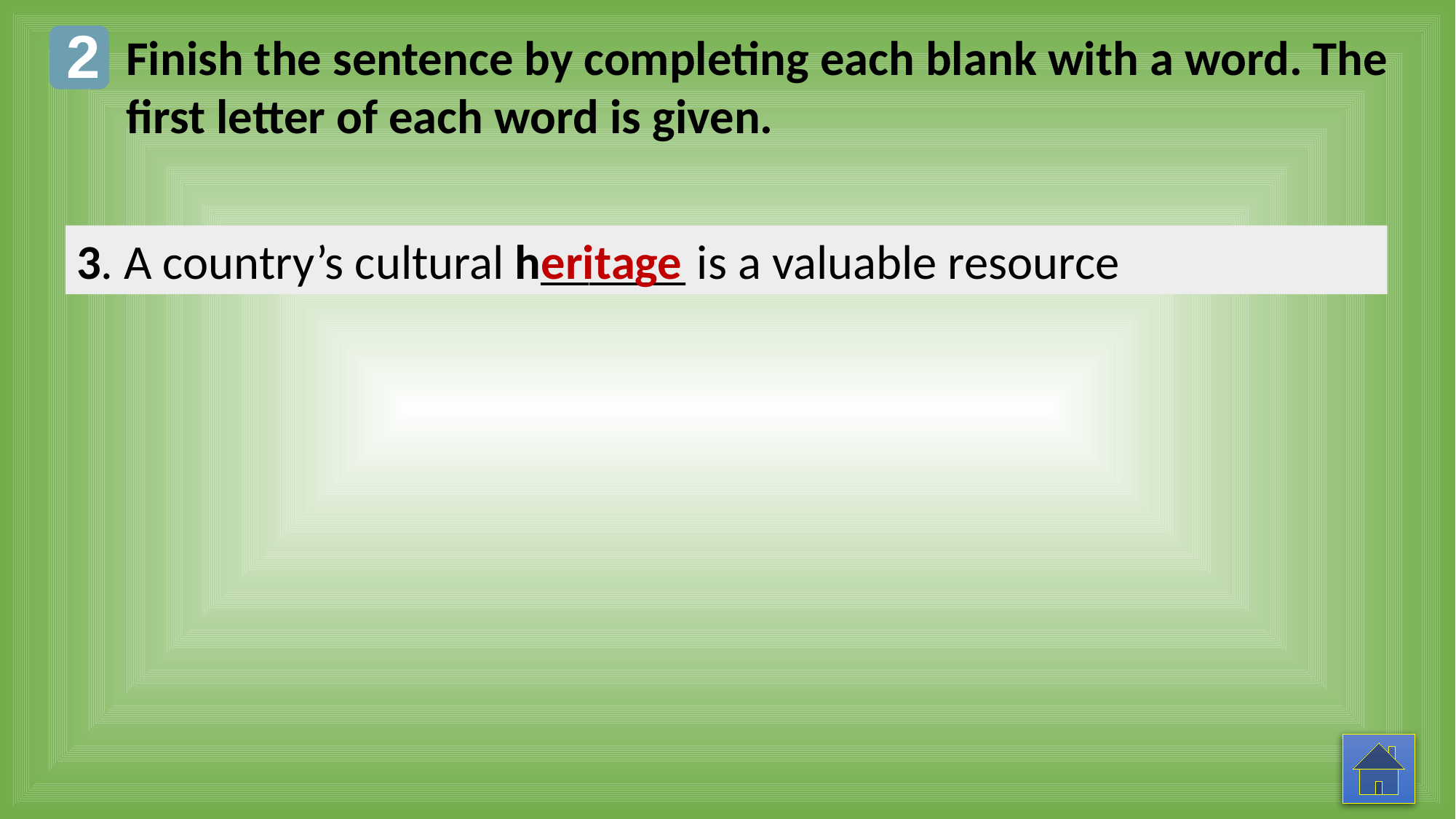

2
Finish the sentence by completing each blank with a word. The first letter of each word is given.

3. A country’s cultural h______ is a valuable resource
eritage